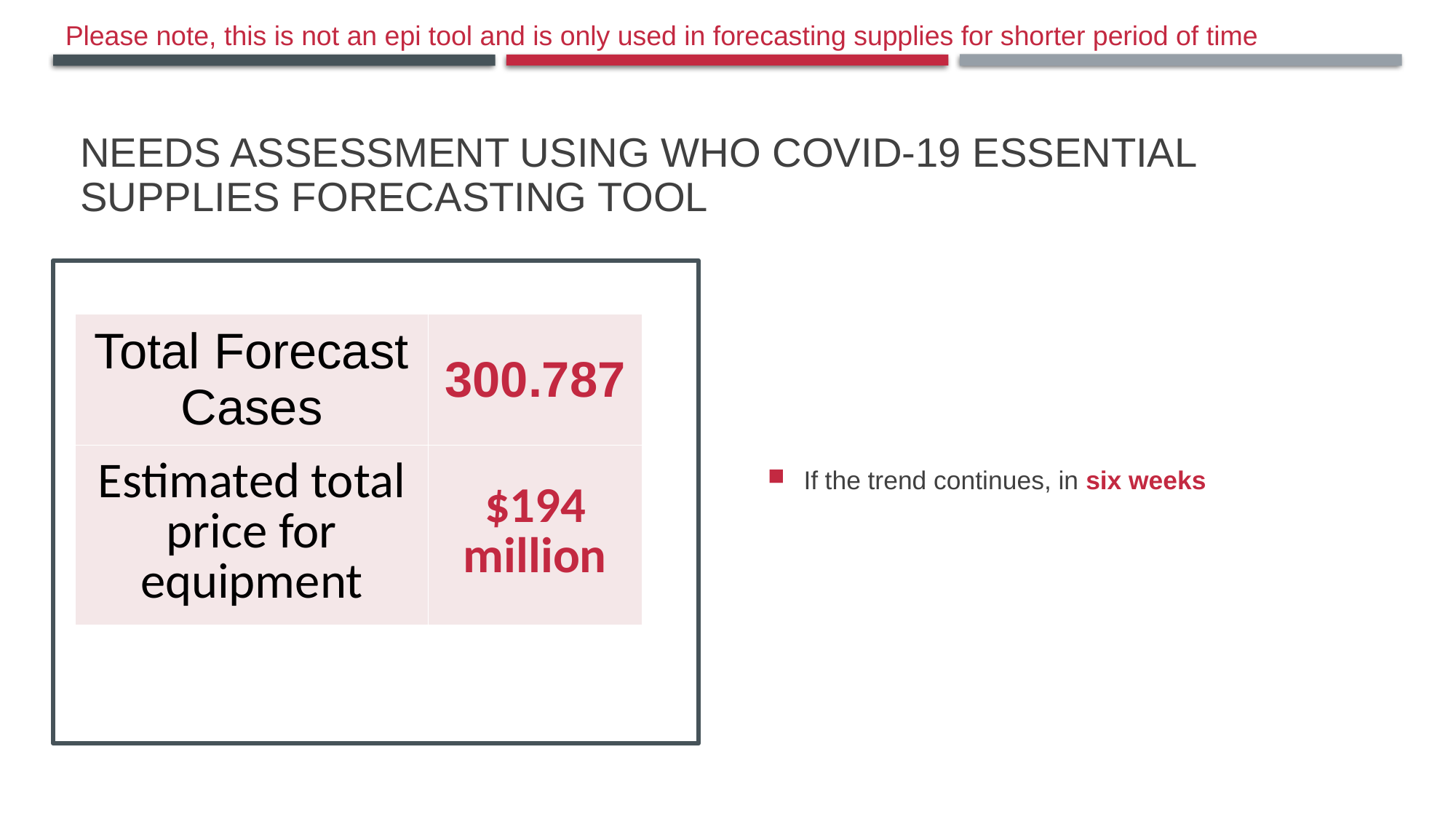

Please note, this is not an epi tool and is only used in forecasting supplies for shorter period of time

# Needs assessment using WHO COVID-19 Essential Supplies Forecasting Tool

If the trend continues, in six weeks

| Total Forecast Cases | 300.787 |
| --- | --- |
| Estimated total price for equipment | $194 million |